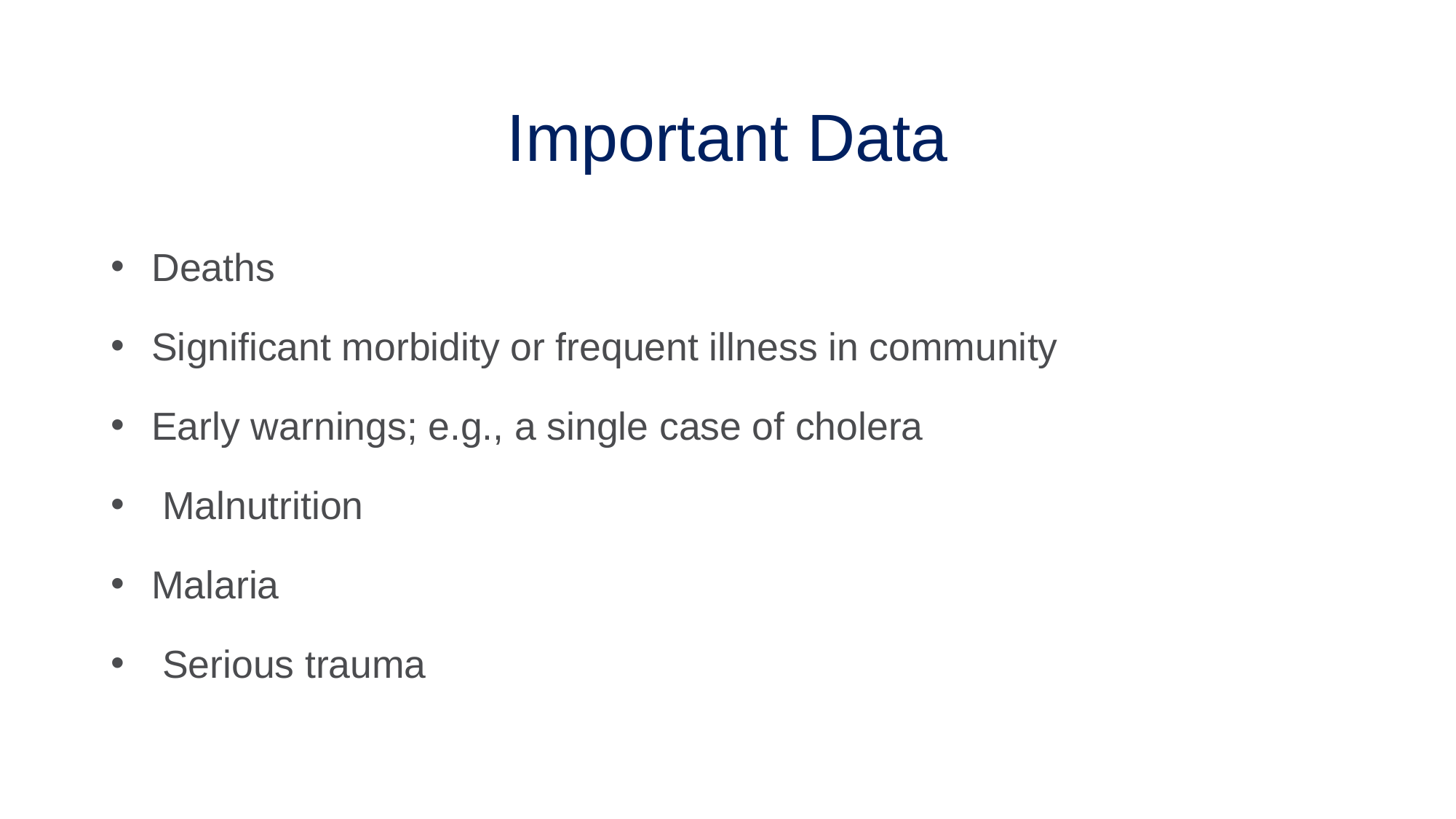

# Important Data
Deaths
Significant morbidity or frequent illness in community
Early warnings; e.g., a single case of cholera
 Malnutrition
Malaria
 Serious trauma